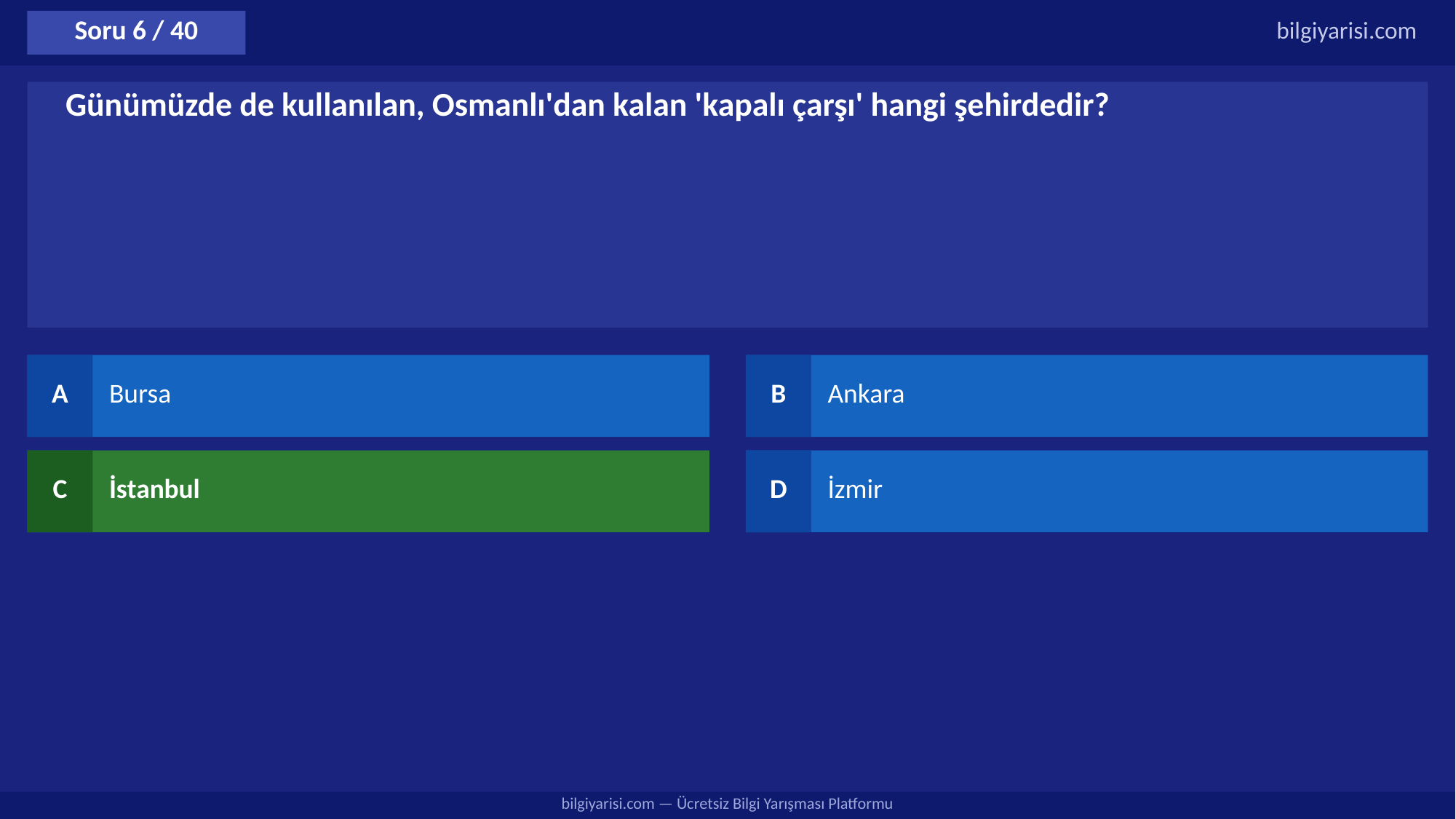

Soru 6 / 40
bilgiyarisi.com

Günümüzde de kullanılan, Osmanlı'dan kalan 'kapalı çarşı' hangi şehirdedir?

A
Bursa

B
Ankara

C
İstanbul

D
İzmir
bilgiyarisi.com — Ücretsiz Bilgi Yarışması Platformu